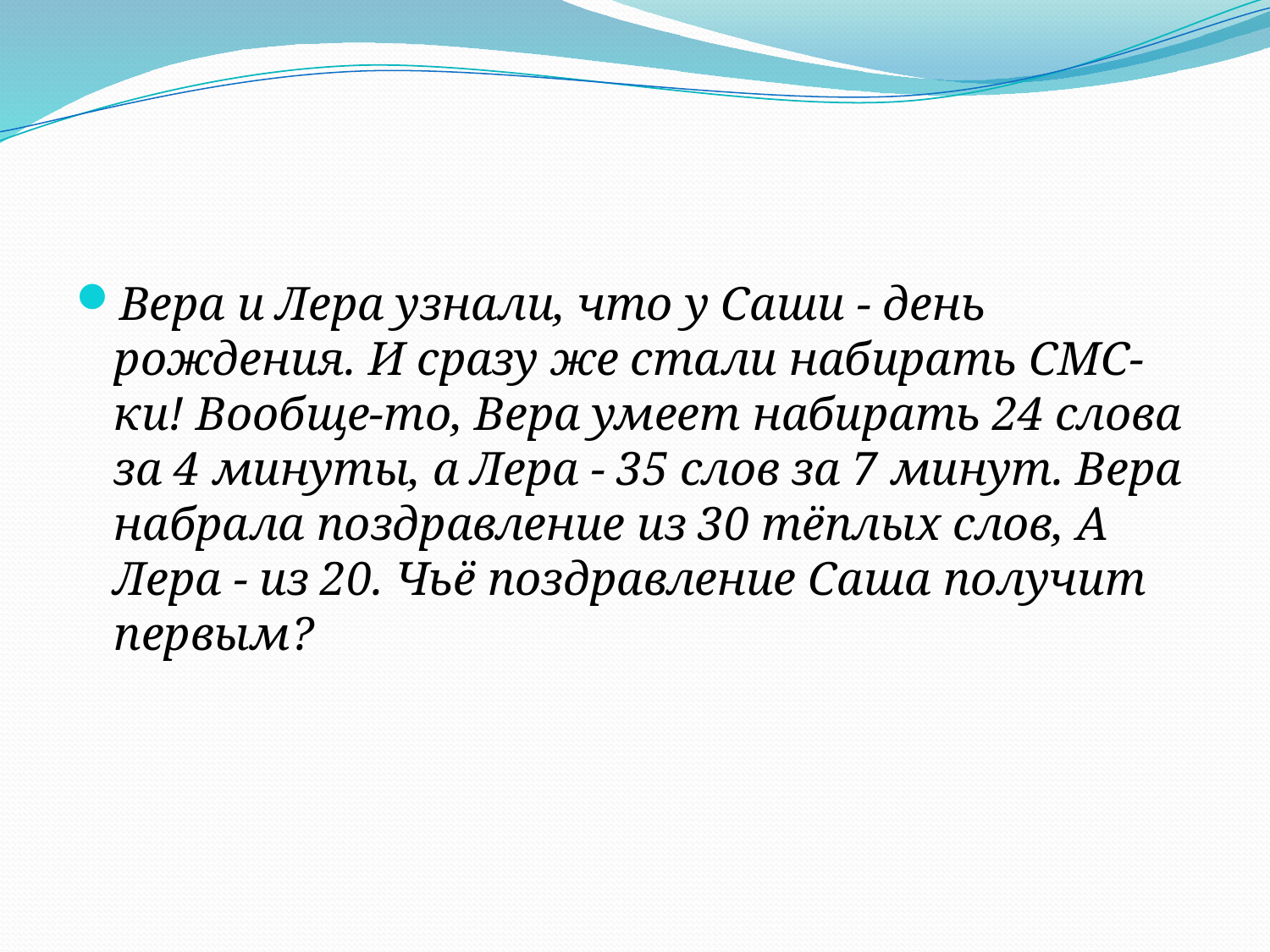

#
Вера и Лера узнали, что у Саши - день рождения. И сразу же стали набирать СМС-ки! Вообще-то, Вера умеет набирать 24 слова за 4 минуты, а Лера - 35 слов за 7 минут. Вера набрала поздравление из 30 тёплых слов, А Лера - из 20. Чьё поздравление Саша получит первым?